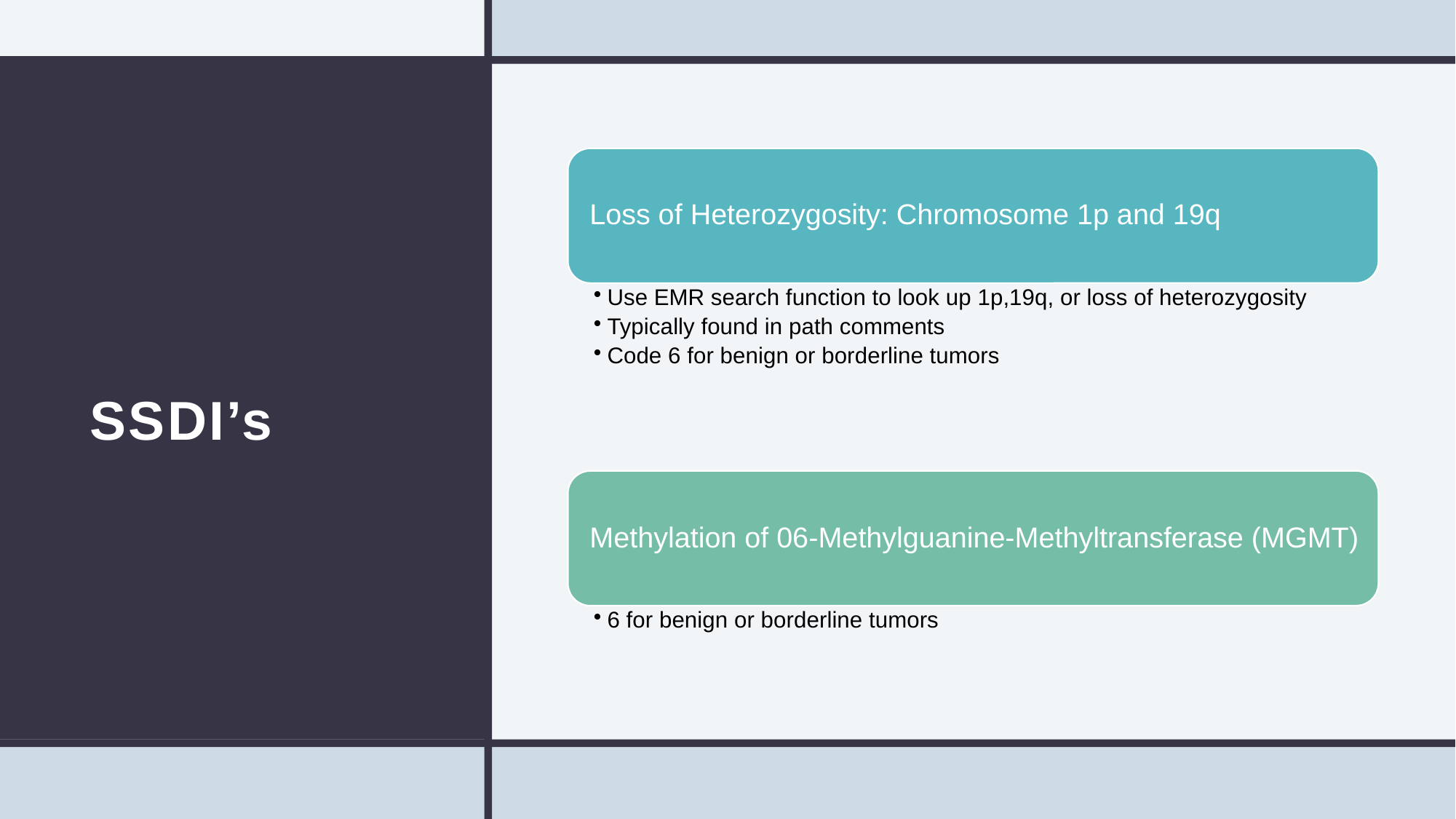

Loss of Heterozygosity: Chromosome 1p and 19q
Use EMR search function to look up 1p,19q, or loss of heterozygosity
Typically found in path comments
Code 6 for benign or borderline tumors
Methylation of 06-Methylguanine-Methyltransferase (MGMT)
6 for benign or borderline tumors
# SSDI’s